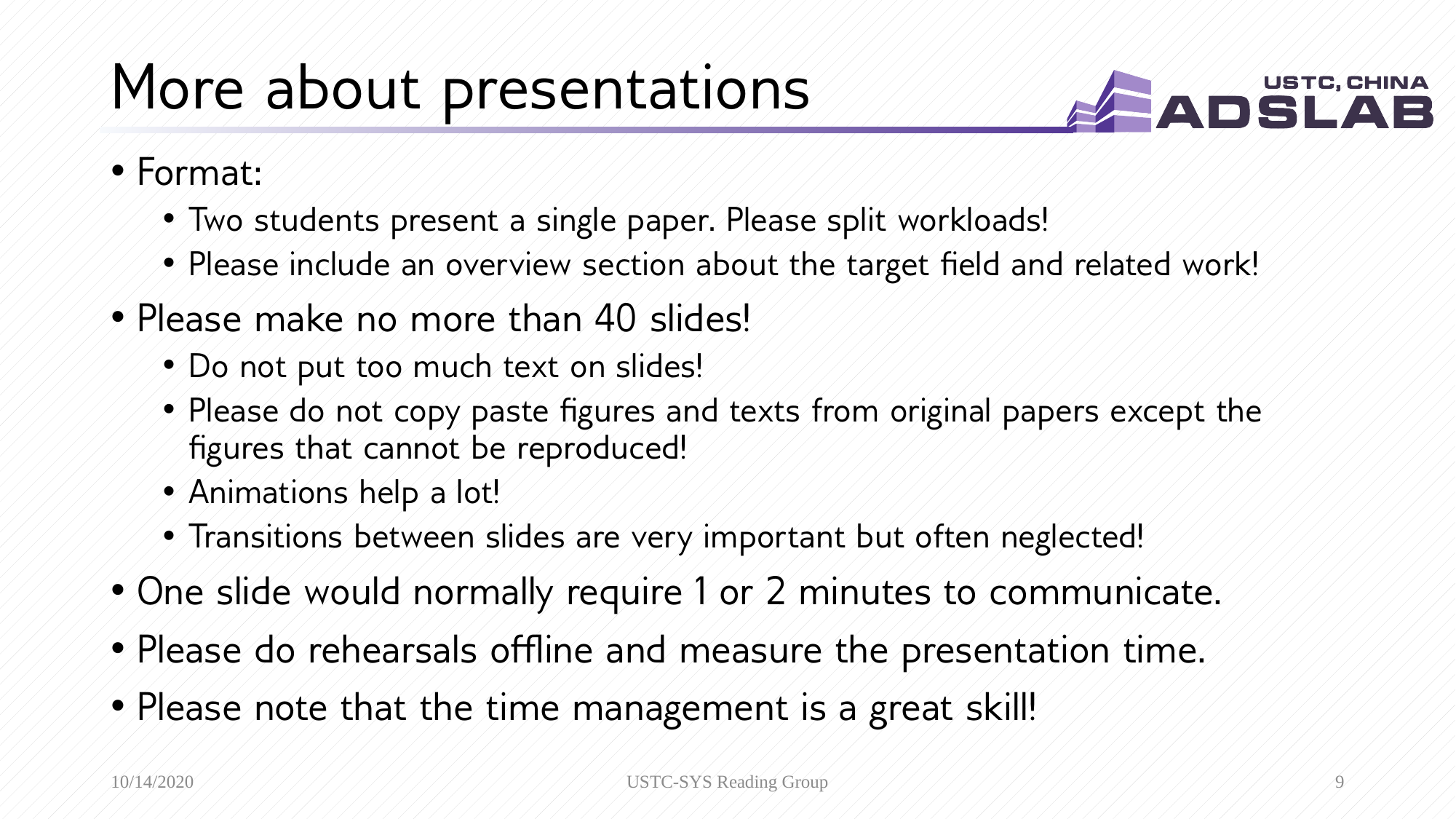

# More about presentations
Format:
Two students present a single paper. Please split workloads!
Please include an overview section about the target field and related work!
Please make no more than 40 slides!
Do not put too much text on slides!
Please do not copy paste figures and texts from original papers except the figures that cannot be reproduced!
Animations help a lot!
Transitions between slides are very important but often neglected!
One slide would normally require 1 or 2 minutes to communicate.
Please do rehearsals offline and measure the presentation time.
Please note that the time management is a great skill!

10/14/2020
USTC-SYS Reading Group